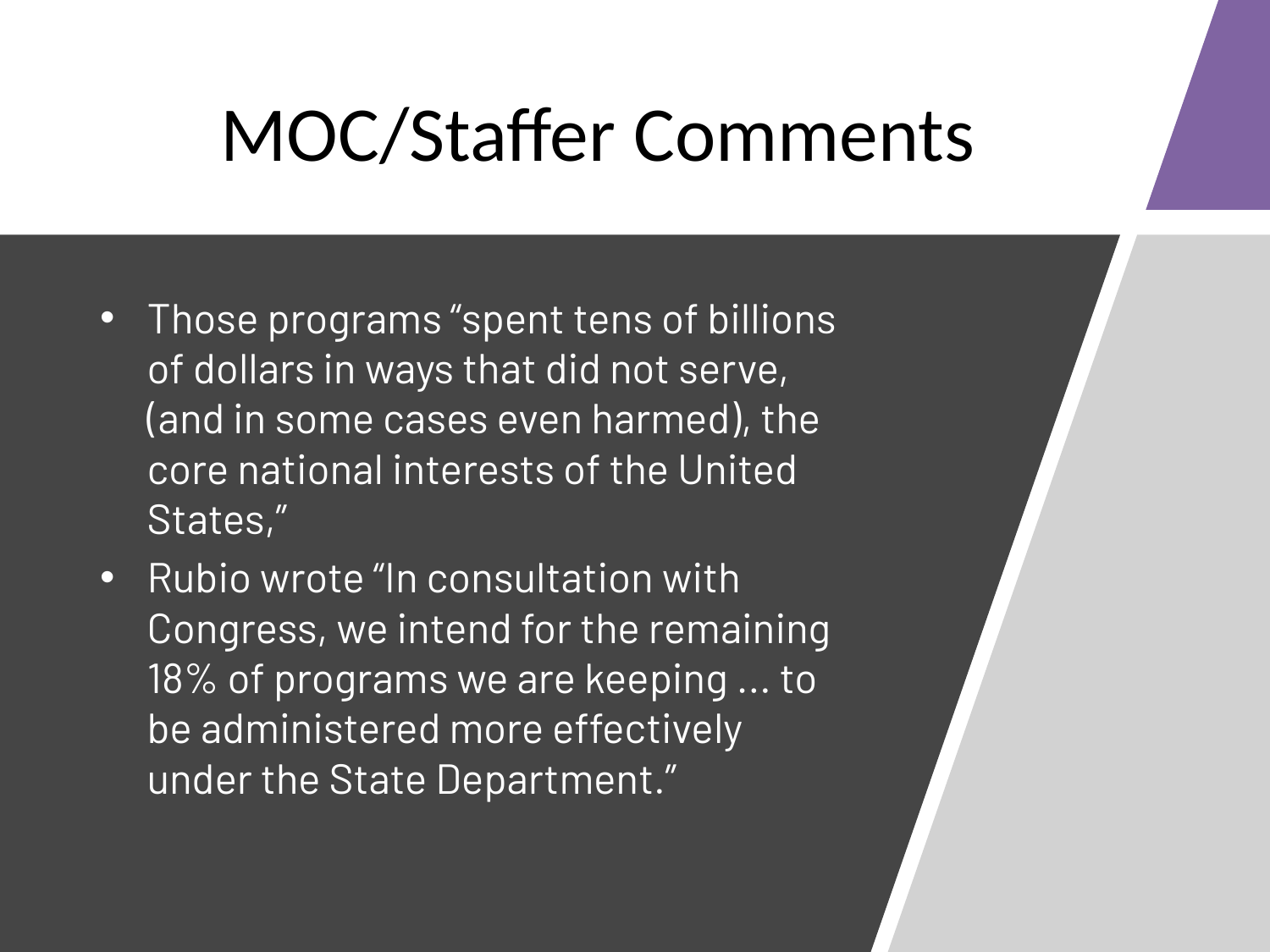

# MOC/Staffer Comments

Those programs “spent tens of billions of dollars in ways that did not serve, (and in some cases even harmed), the core national interests of the United States,”
Rubio wrote “In consultation with Congress, we intend for the remaining 18% of programs we are keeping ... to be administered more effectively under the State Department.”